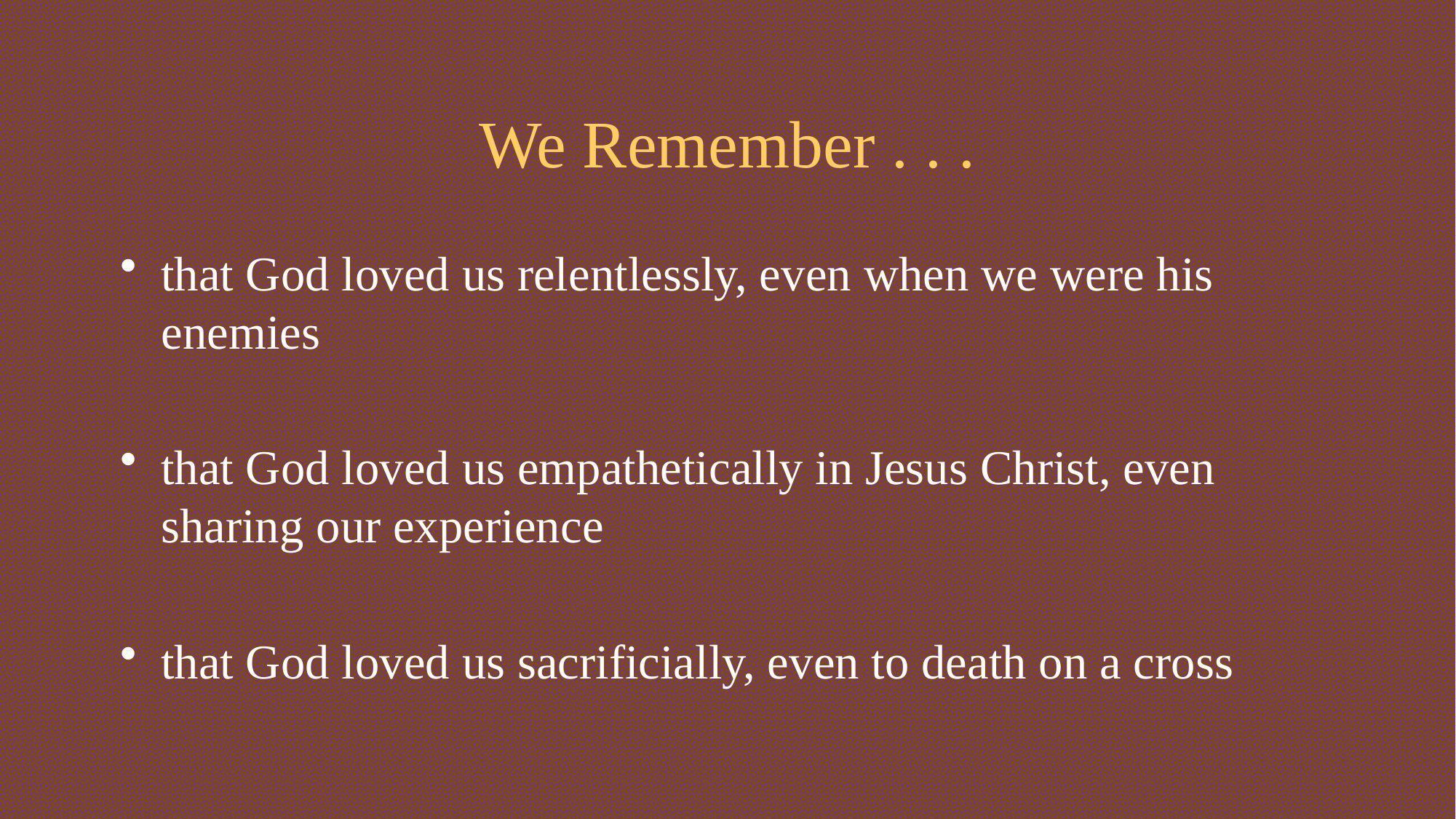

# We Remember . . .
that God loved us relentlessly, even when we were his enemies

that God loved us empathetically in Jesus Christ, even sharing our experience

that God loved us sacrificially, even to death on a cross